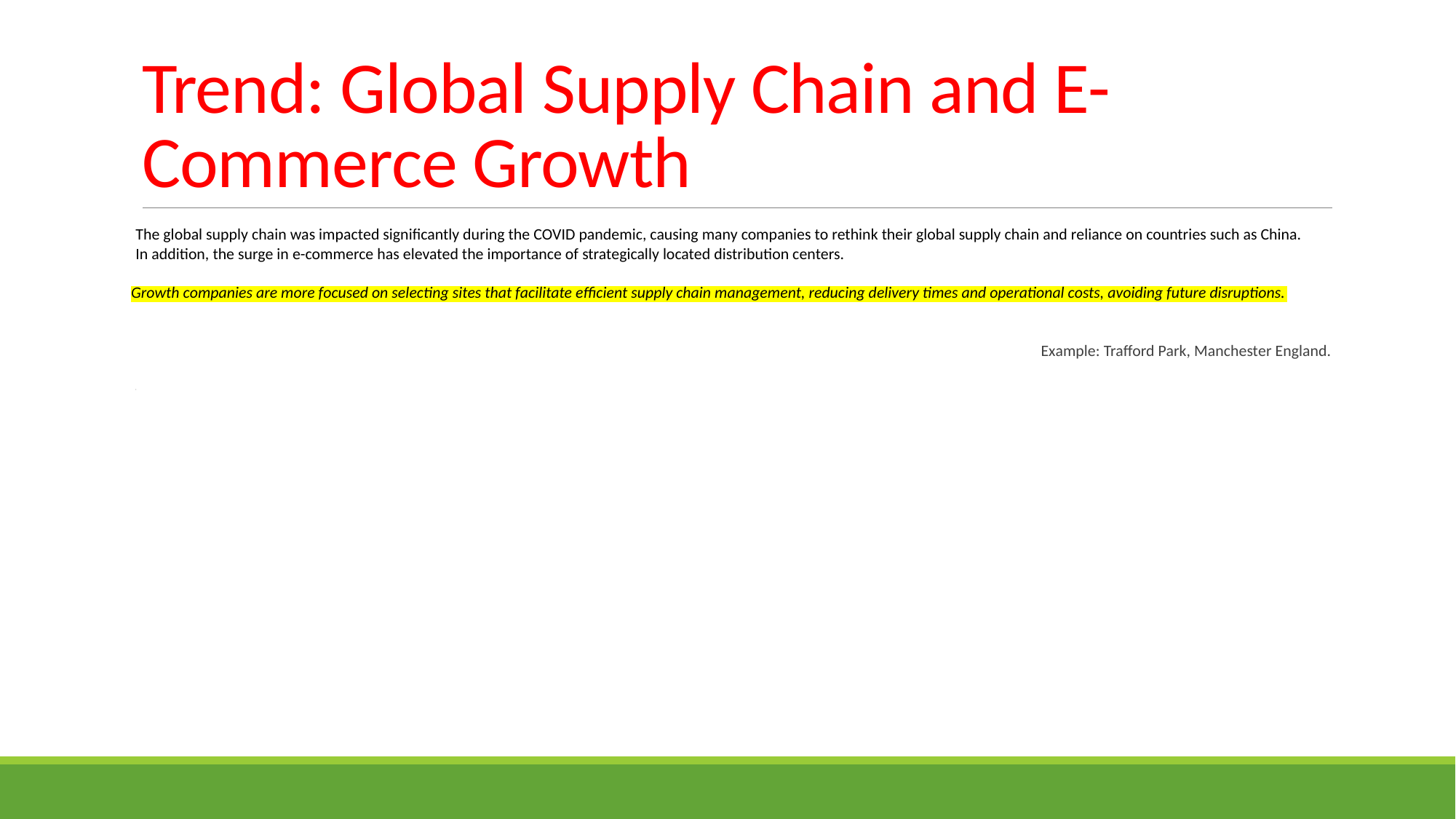

# Trend: Global Supply Chain and E-Commerce Growth
The global supply chain was impacted significantly during the COVID pandemic, causing many companies to rethink their global supply chain and reliance on countries such as China.
In addition, the surge in e-commerce has elevated the importance of strategically located distribution centers.

Growth companies are more focused on selecting sites that facilitate efficient supply chain management, reducing delivery times and operational costs, avoiding future disruptions.

Example: Trafford Park, Manchester England.

: